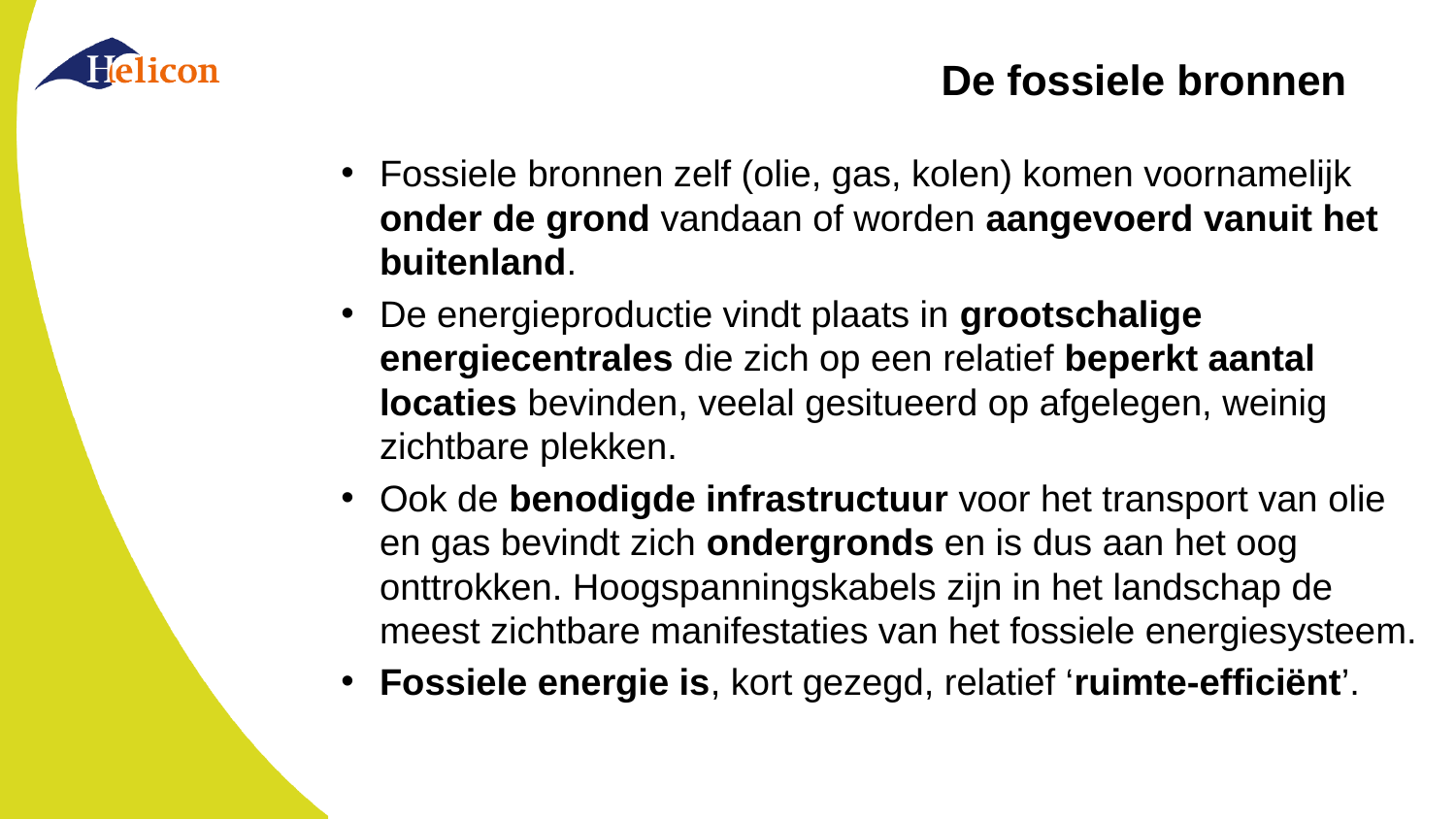

# De fossiele bronnen
Fossiele bronnen zelf (olie, gas, kolen) komen voornamelijk onder de grond vandaan of worden aangevoerd vanuit het buitenland.
De energieproductie vindt plaats in grootschalige energiecentrales die zich op een relatief beperkt aantal locaties bevinden, veelal gesitueerd op afgelegen, weinig zichtbare plekken.
Ook de benodigde infrastructuur voor het transport van olie en gas bevindt zich ondergronds en is dus aan het oog onttrokken. Hoogspanningskabels zijn in het landschap de meest zichtbare manifestaties van het fossiele energiesysteem.
Fossiele energie is, kort gezegd, relatief ‘ruimte-efficiënt’.